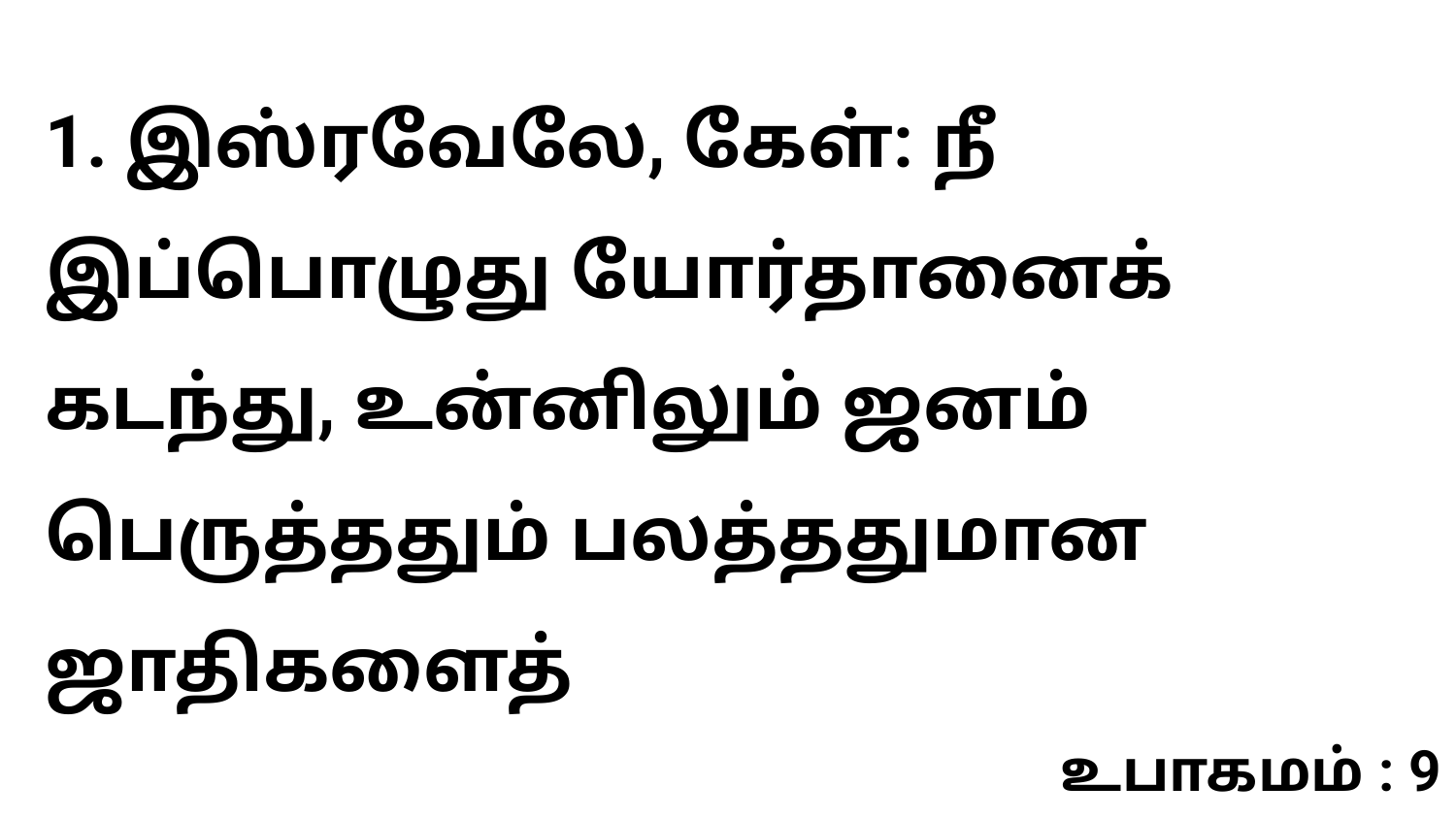

1. இஸ்ரவேலே, கேள்: நீ இப்பொழுது யோர்தானைக் கடந்து, உன்னிலும் ஜனம் பெருத்ததும் பலத்ததுமான ஜாதிகளைத்
உபாகமம் : 9